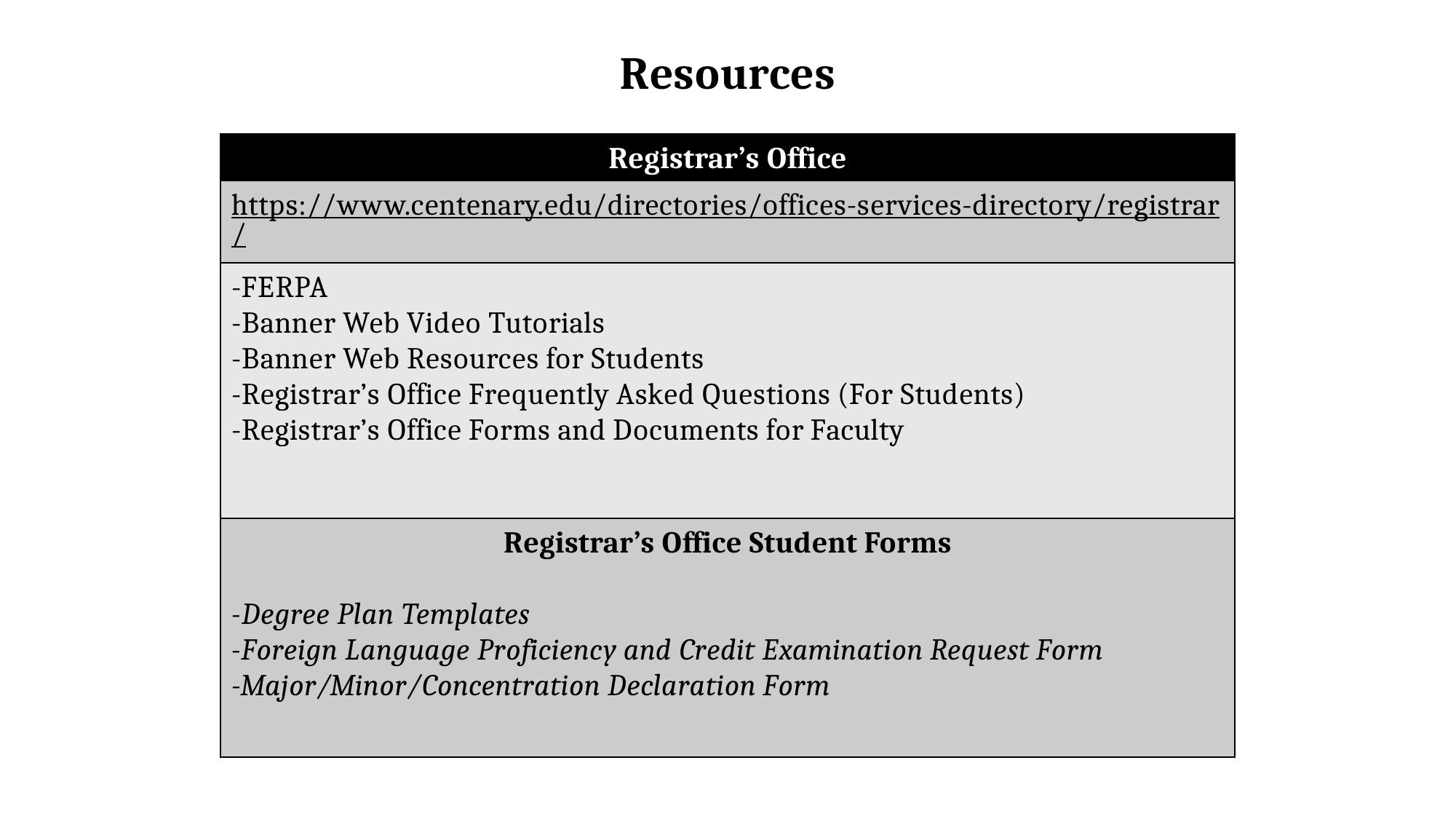

# Resources
| Registrar’s Office |
| --- |
| https://www.centenary.edu/directories/offices-services-directory/registrar/ |
| -FERPA -Banner Web Video Tutorials -Banner Web Resources for Students -Registrar’s Office Frequently Asked Questions (For Students) -Registrar’s Office Forms and Documents for Faculty |
| Registrar’s Office Student Forms -Degree Plan Templates -Foreign Language Proficiency and Credit Examination Request Form -Major/Minor/Concentration Declaration Form |